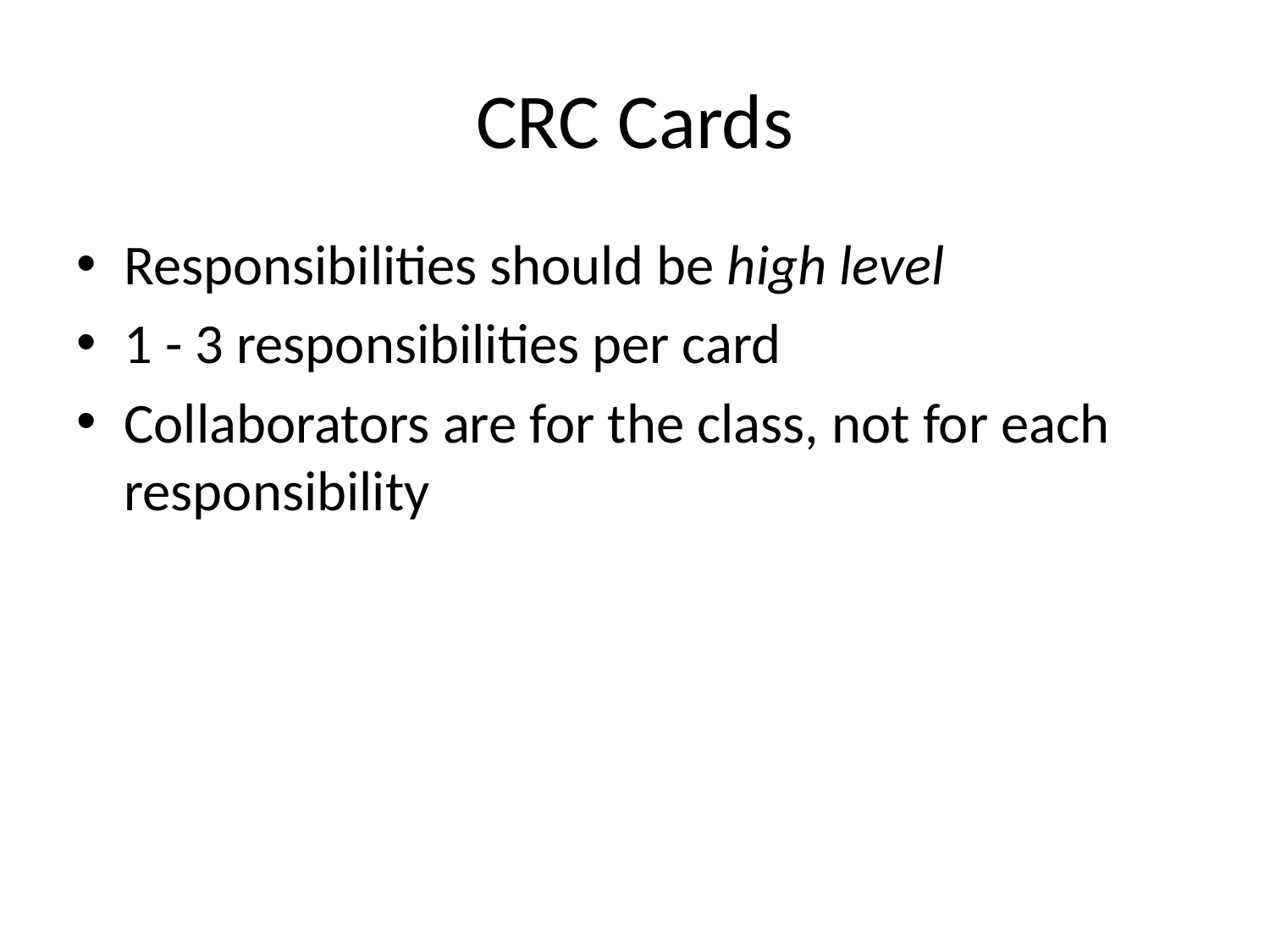

# CRC Cards
Responsibilities should be high level
1 - 3 responsibilities per card
Collaborators are for the class, not for each responsibility